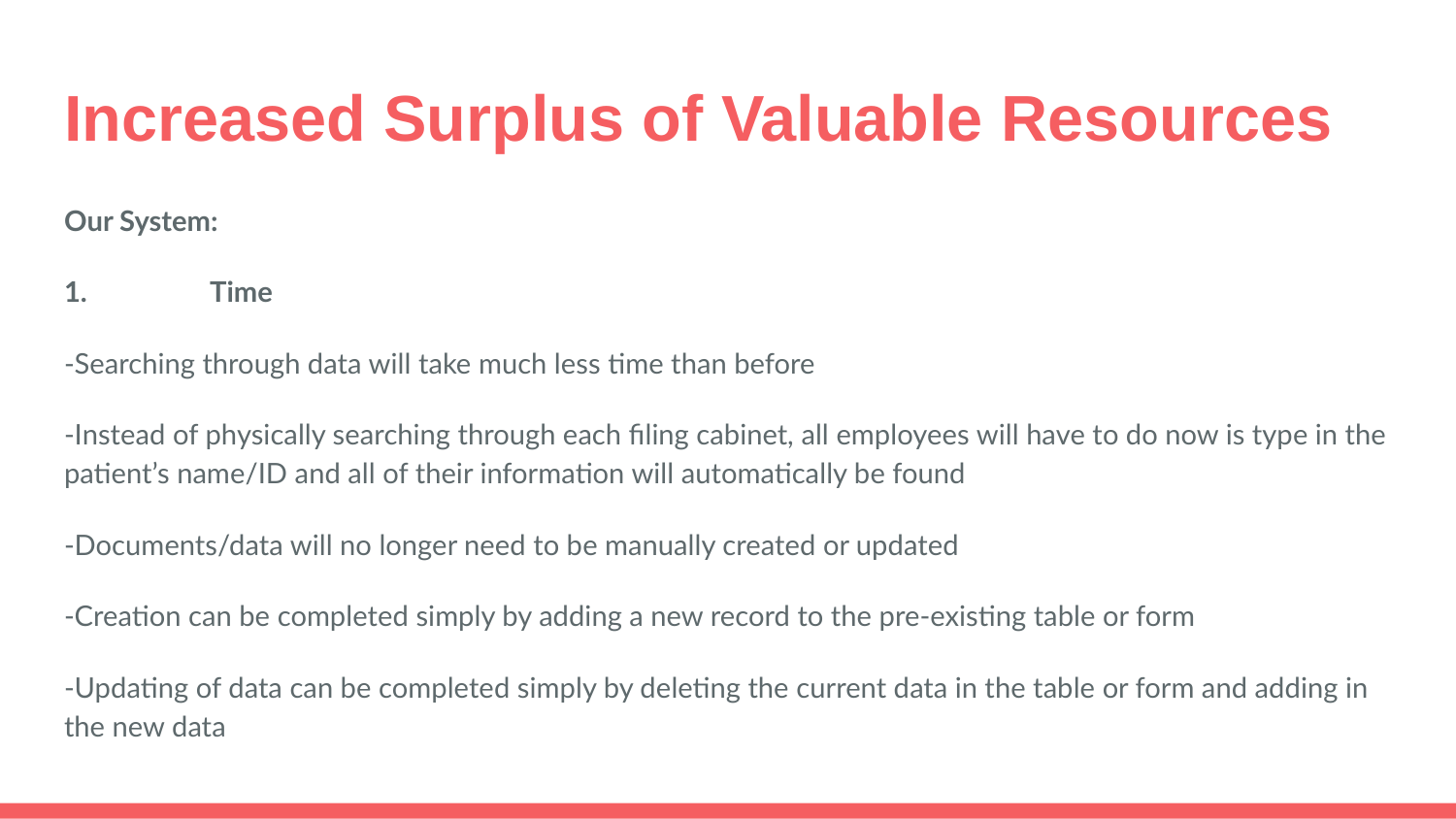

# Increased Surplus of Valuable Resources
Our System:
1.	Time
-Searching through data will take much less time than before
-Instead of physically searching through each filing cabinet, all employees will have to do now is type in the patient’s name/ID and all of their information will automatically be found
-Documents/data will no longer need to be manually created or updated
-Creation can be completed simply by adding a new record to the pre-existing table or form
-Updating of data can be completed simply by deleting the current data in the table or form and adding in the new data